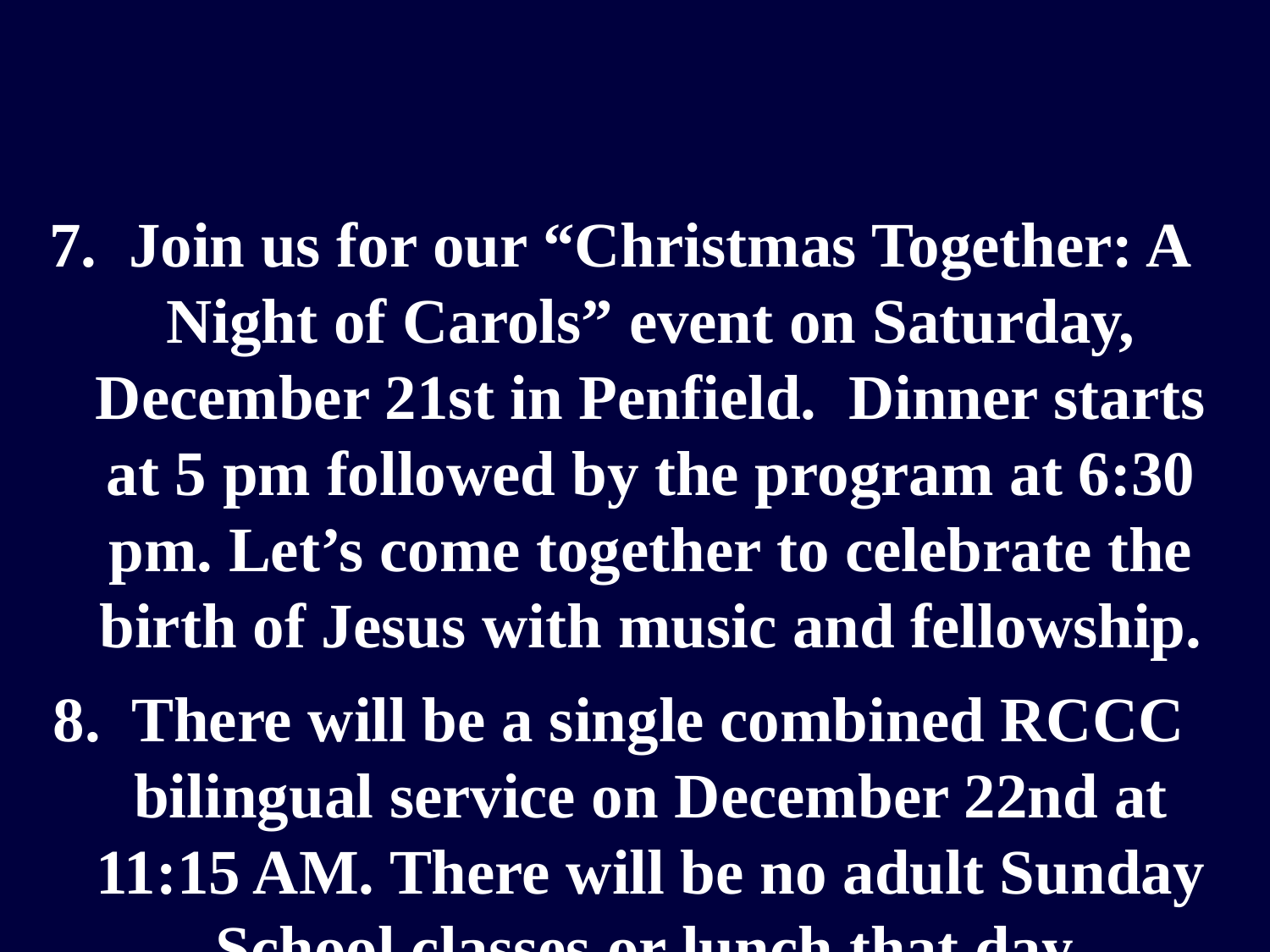

7.  Join us for our “Christmas Together: A Night of Carols” event on Saturday, December 21st in Penfield.  Dinner starts at 5 pm followed by the program at 6:30 pm. Let’s come together to celebrate the birth of Jesus with music and fellowship.
8.  There will be a single combined RCCC bilingual service on December 22nd at 11:15 AM. There will be no adult Sunday School classes or lunch that day.